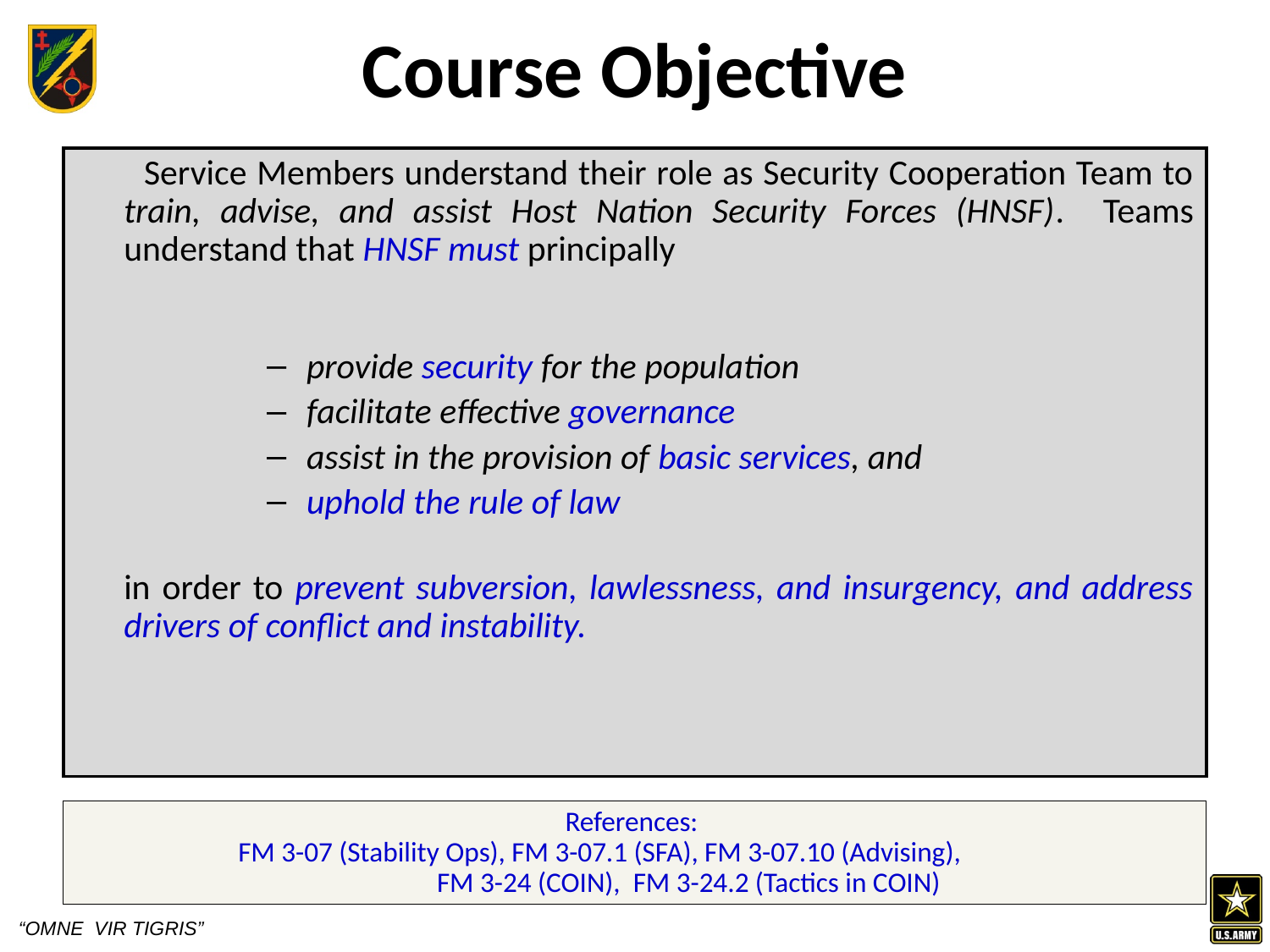

# Course Objective
	  Service Members understand their role as Security Cooperation Team to train, advise, and assist Host Nation Security Forces (HNSF).  Teams understand that HNSF must principally

 provide security for the population
 facilitate effective governance
 assist in the provision of basic services, and
 uphold the rule of law

	in order to prevent subversion, lawlessness, and insurgency, and address drivers of conflict and instability.
References:
FM 3-07 (Stability Ops), FM 3-07.1 (SFA), FM 3-07.10 (Advising),
                 FM 3-24 (COIN),  FM 3-24.2 (Tactics in COIN)